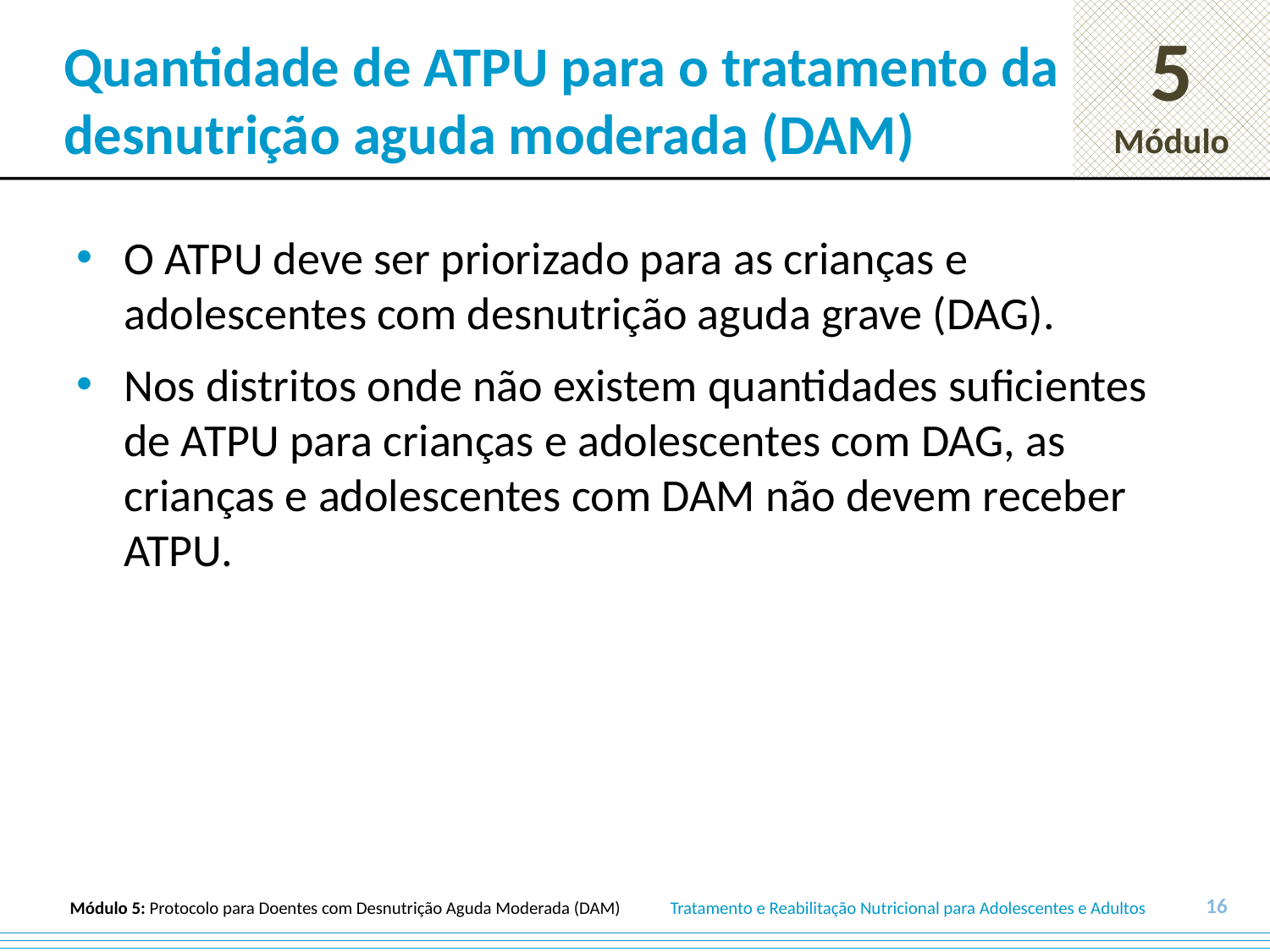

# Quantidade de ATPU para o tratamento da desnutrição aguda moderada (DAM)
O ATPU deve ser priorizado para as crianças e adolescentes com desnutrição aguda grave (DAG).
Nos distritos onde não existem quantidades suficientes de ATPU para crianças e adolescentes com DAG, as crianças e adolescentes com DAM não devem receber ATPU.
16